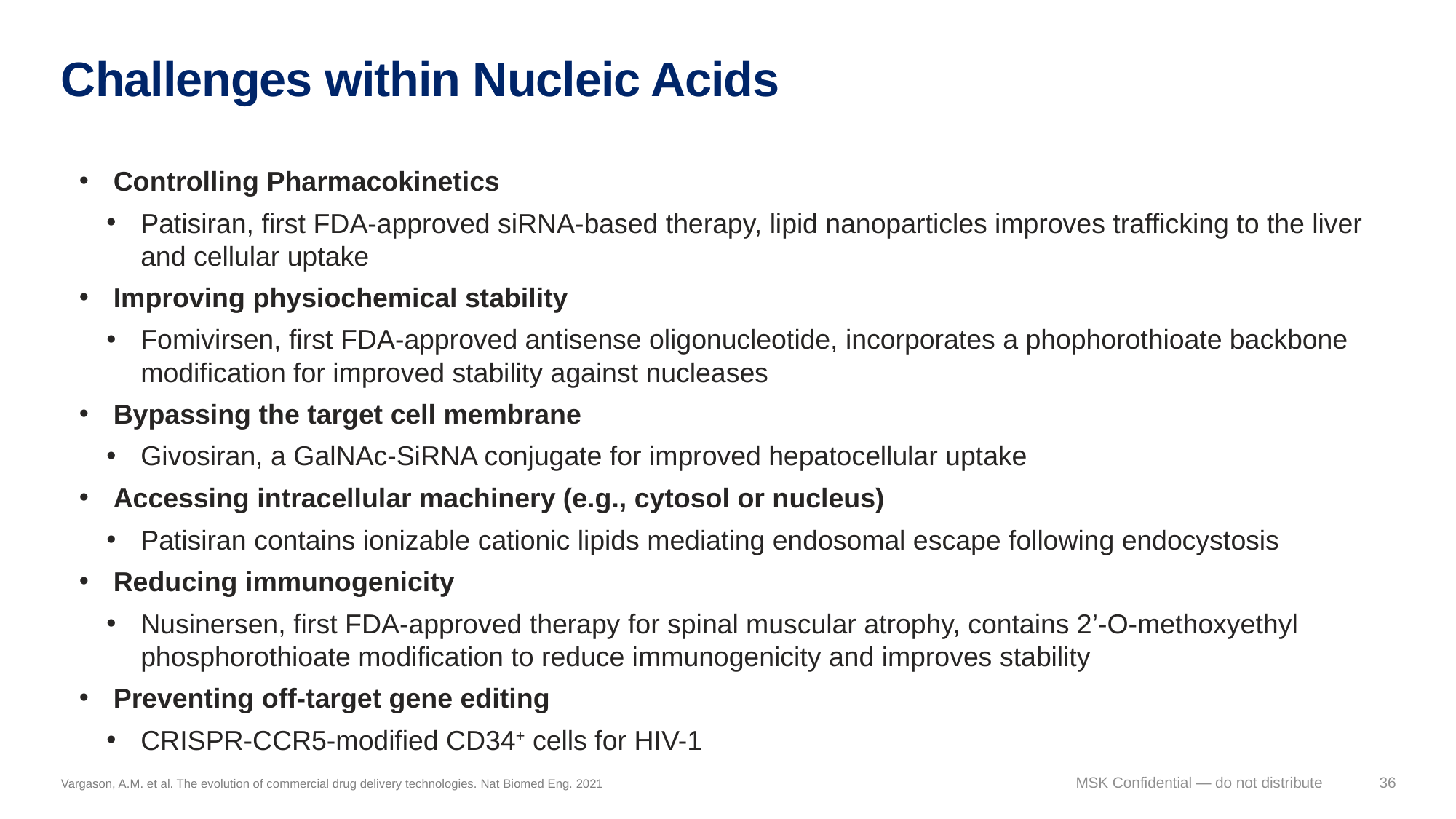

# Challenges within Nucleic Acids
Controlling Pharmacokinetics
Patisiran, first FDA-approved siRNA-based therapy, lipid nanoparticles improves trafficking to the liver and cellular uptake
Improving physiochemical stability
Fomivirsen, first FDA-approved antisense oligonucleotide, incorporates a phophorothioate backbone modification for improved stability against nucleases
Bypassing the target cell membrane
Givosiran, a GalNAc-SiRNA conjugate for improved hepatocellular uptake
Accessing intracellular machinery (e.g., cytosol or nucleus)
Patisiran contains ionizable cationic lipids mediating endosomal escape following endocystosis
Reducing immunogenicity
Nusinersen, first FDA-approved therapy for spinal muscular atrophy, contains 2’-O-methoxyethyl phosphorothioate modification to reduce immunogenicity and improves stability
Preventing off-target gene editing
CRISPR-CCR5-modified CD34+ cells for HIV-1
Vargason, A.M. et al. The evolution of commercial drug delivery technologies. Nat Biomed Eng. 2021
MSK Confidential — do not distribute
36